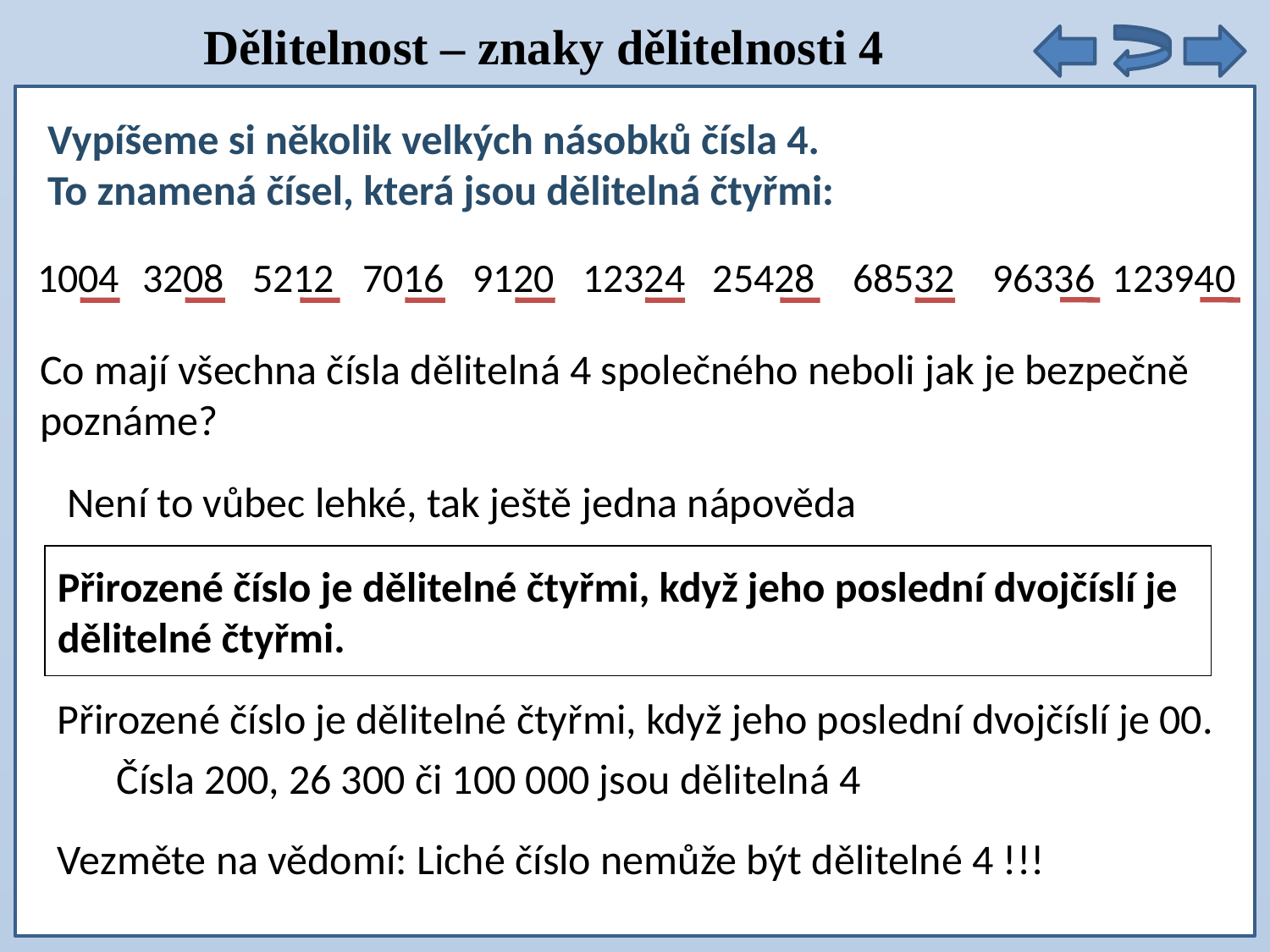

Dělitelnost – znaky dělitelnosti 4

Vypíšeme si několik velkých násobků čísla 4.
To znamená čísel, která jsou dělitelná čtyřmi:
1004
3208
5212
7016
9120
12324
25428
68532
96336
123940

Co mají všechna čísla dělitelná 4 společného neboli jak je bezpečně poznáme?
Není to vůbec lehké, tak ještě jedna nápověda
Přirozené číslo je dělitelné čtyřmi, když jeho poslední dvojčíslí je dělitelné čtyřmi.
Přirozené číslo je dělitelné čtyřmi, když jeho poslední dvojčíslí je 00.
  Čísla 200, 26 300 či 100 000 jsou dělitelná 4
Vezměte na vědomí: Liché číslo nemůže být dělitelné 4 !!!